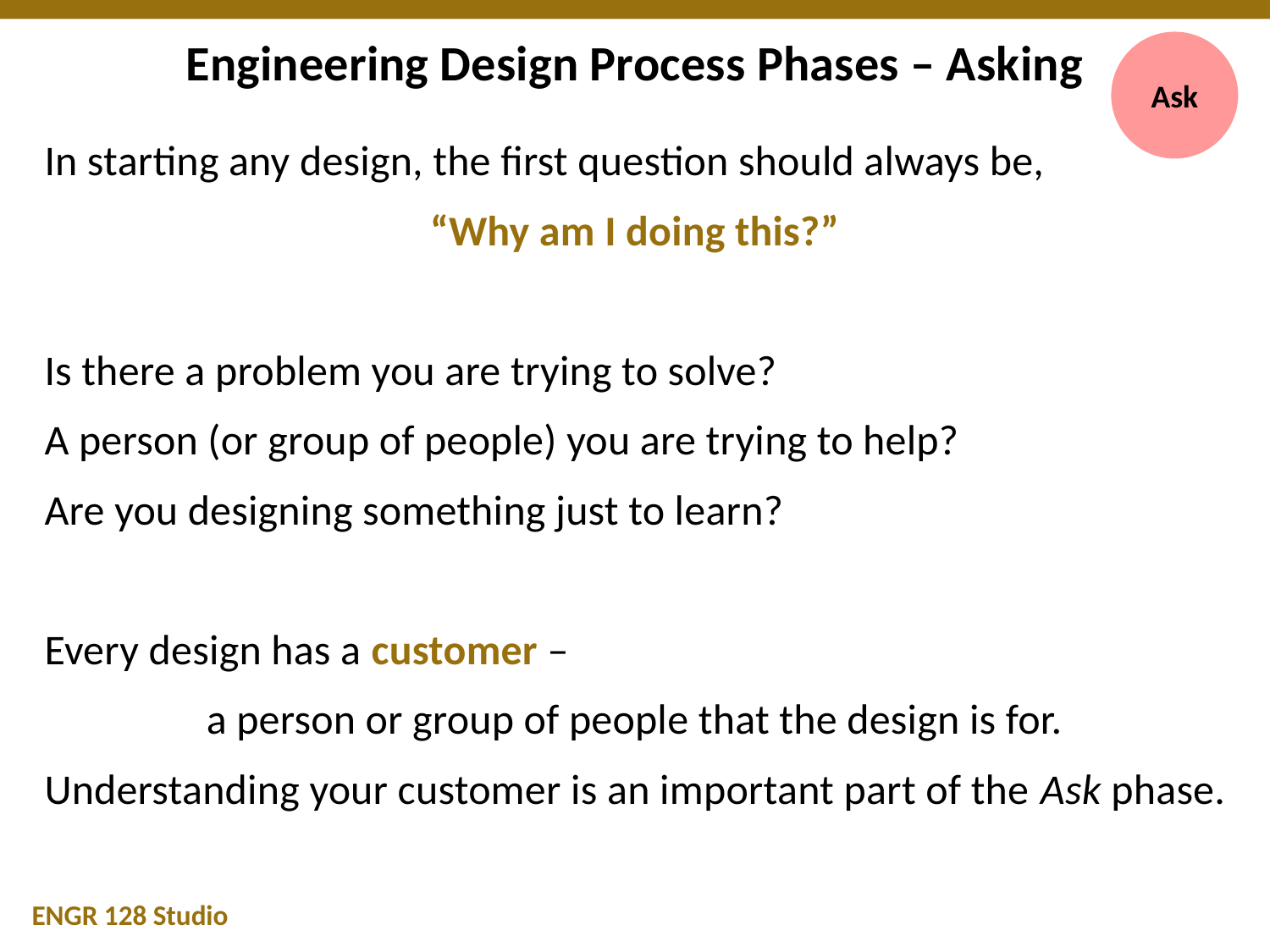

# Engineering Design Process Phases – Asking
Ask
In starting any design, the first question should always be,
“Why am I doing this?”

Is there a problem you are trying to solve?
A person (or group of people) you are trying to help?
Are you designing something just to learn?

Every design has a customer –
a person or group of people that the design is for.
Understanding your customer is an important part of the Ask phase.
ENGR 128 Studio